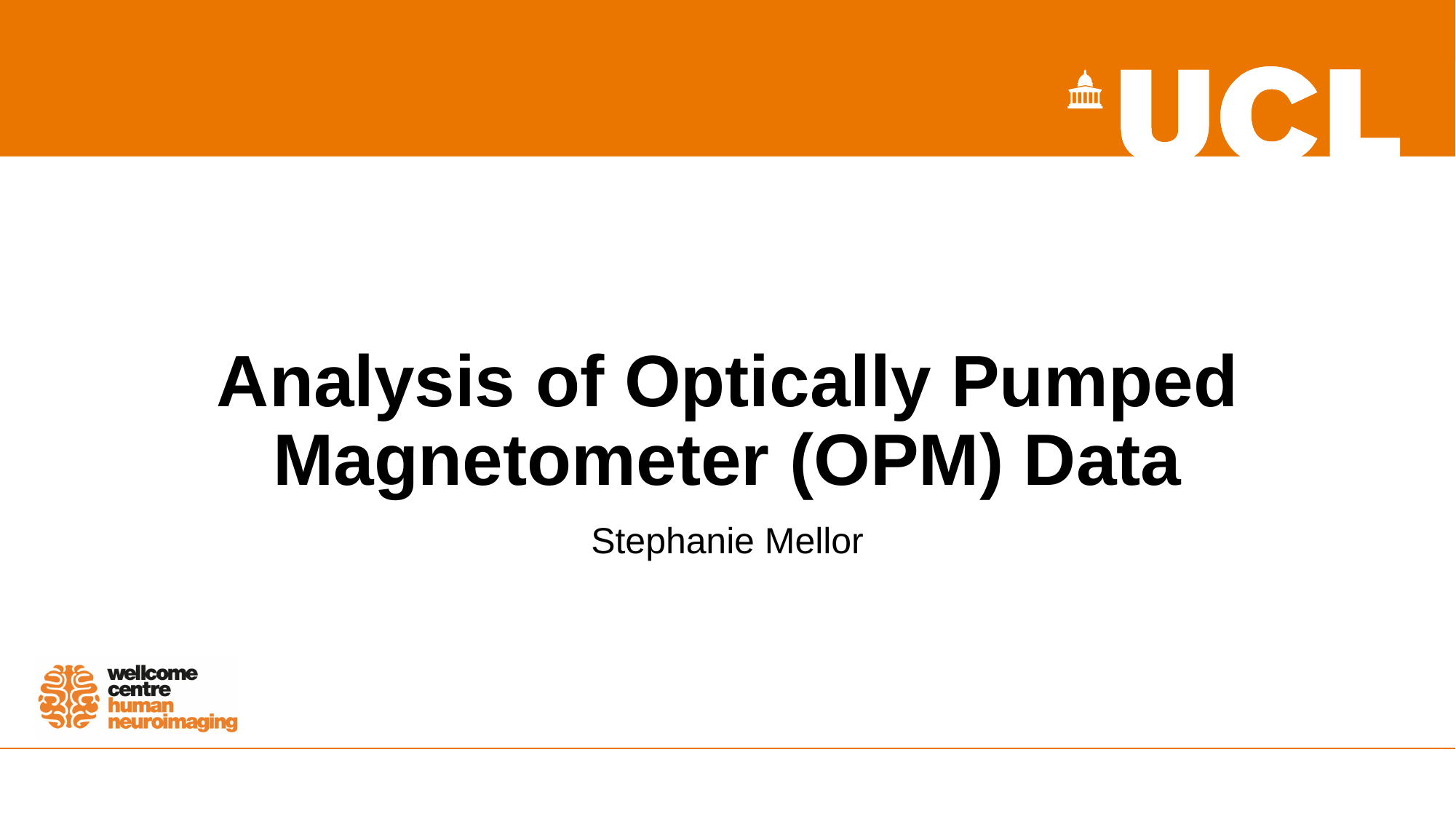

# Analysis of Optically Pumped Magnetometer (OPM) Data
Stephanie Mellor